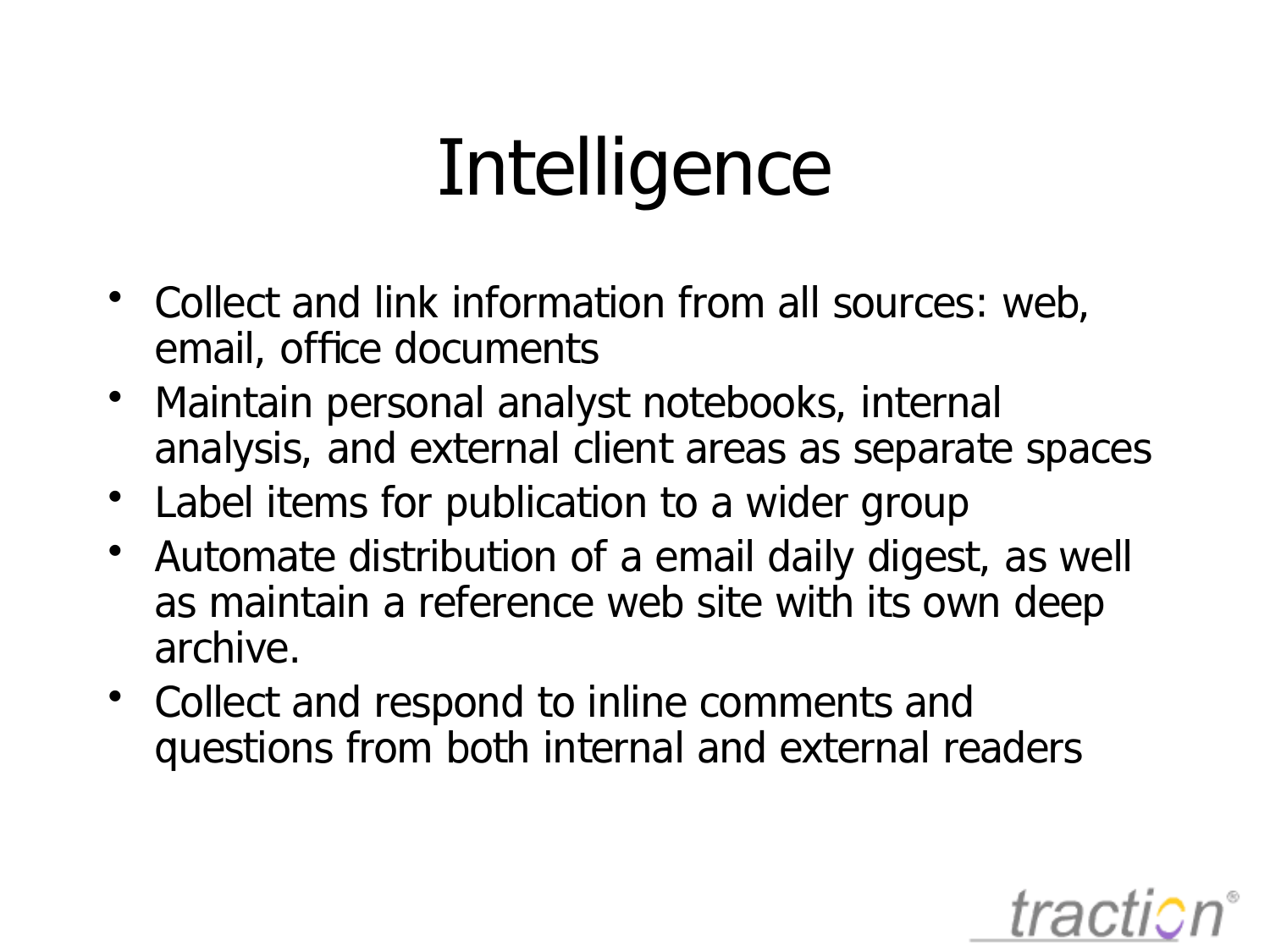

# Intelligence
Collect and link information from all sources: web, email, office documents
Maintain personal analyst notebooks, internal analysis, and external client areas as separate spaces
Label items for publication to a wider group
Automate distribution of a email daily digest, as well as maintain a reference web site with its own deep archive.
Collect and respond to inline comments and questions from both internal and external readers